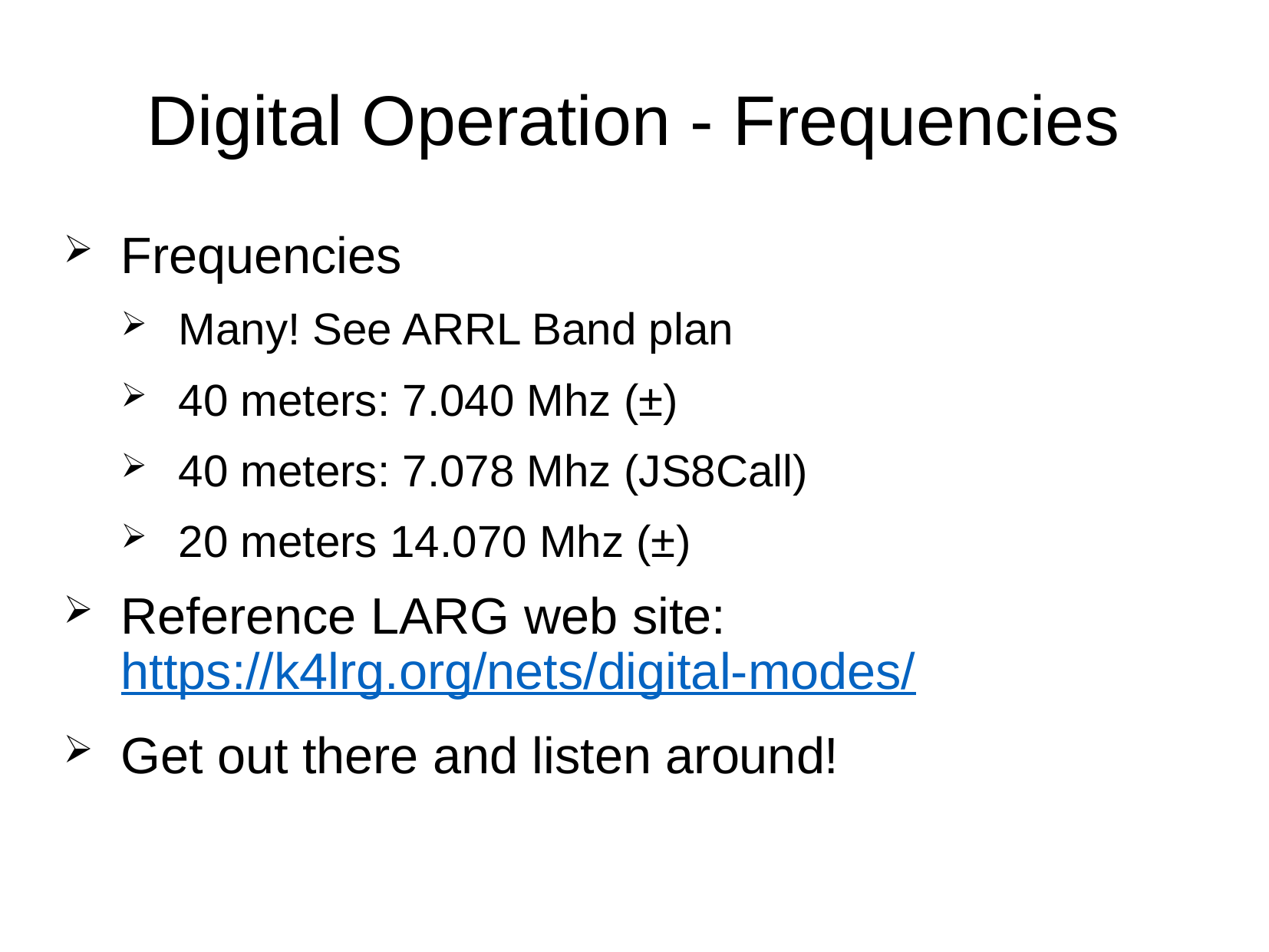

Digital Operation - Frequencies
Frequencies
Many! See ARRL Band plan
40 meters: 7.040 Mhz (±)
40 meters: 7.078 Mhz (JS8Call)
20 meters 14.070 Mhz (±)
Reference LARG web site:
https://k4lrg.org/nets/digital-modes/
Get out there and listen around!